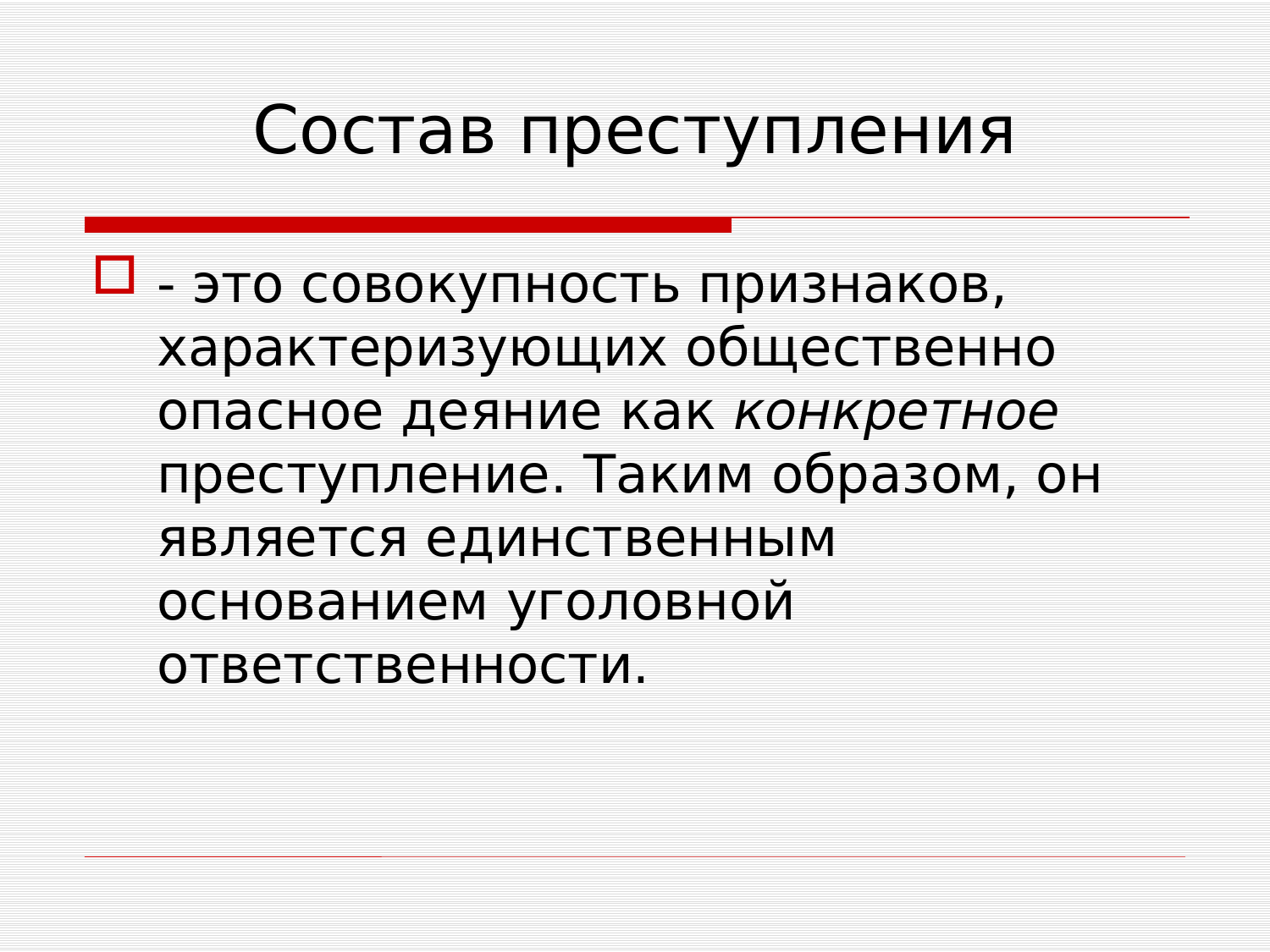

Состав преступления
- это совокупность признаков, характеризующих общественно опасное деяние как конкретное преступление. Таким образом, он является единственным основанием уголовной ответственности.